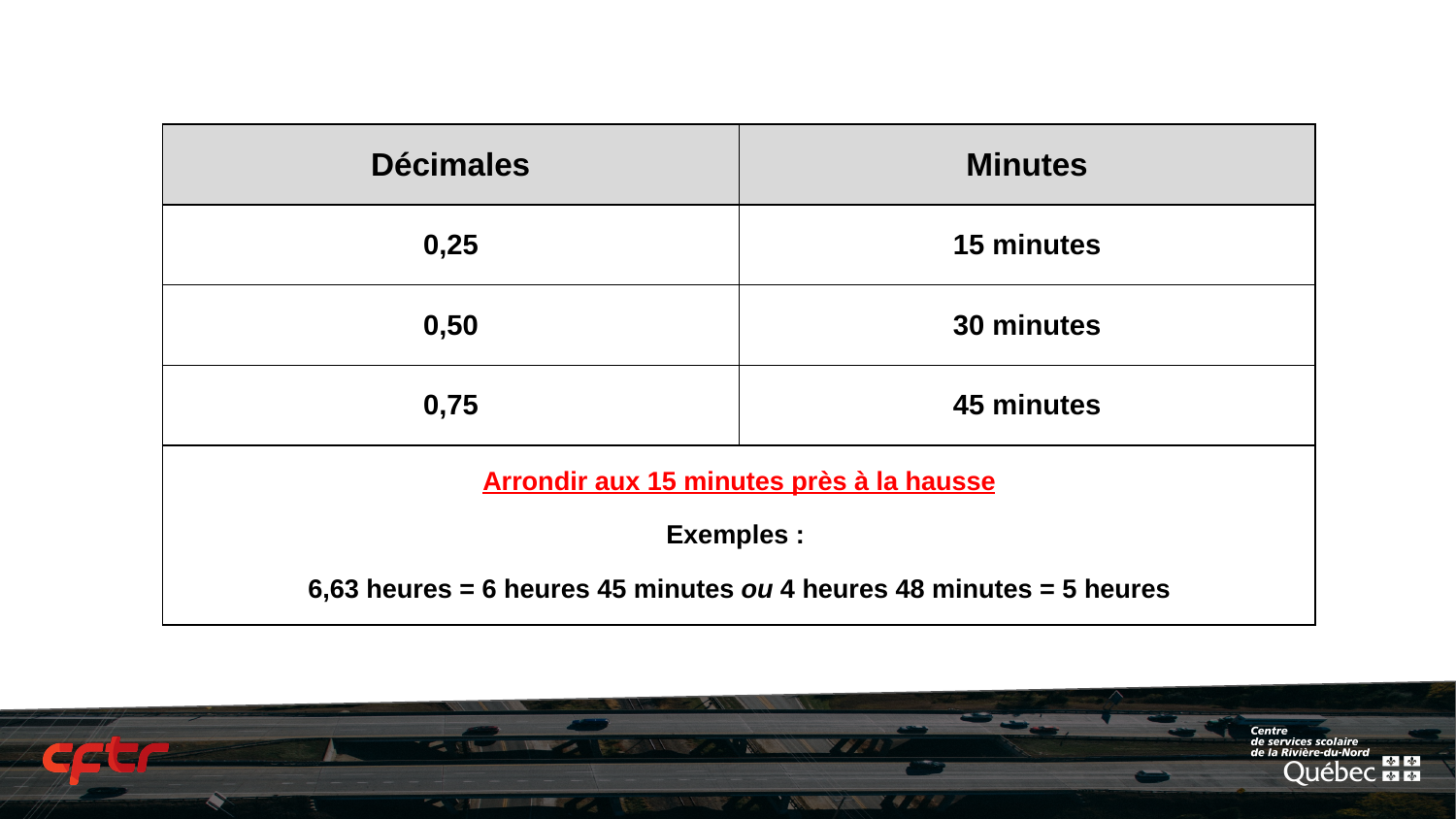

| Décimales | Minutes |
| --- | --- |
| 0,25 | 15 minutes |
| 0,50 | 30 minutes |
| 0,75 | 45 minutes |
| Arrondir aux 15 minutes près à la hausse Exemples : 6,63 heures = 6 heures 45 minutes ou 4 heures 48 minutes = 5 heures |  |